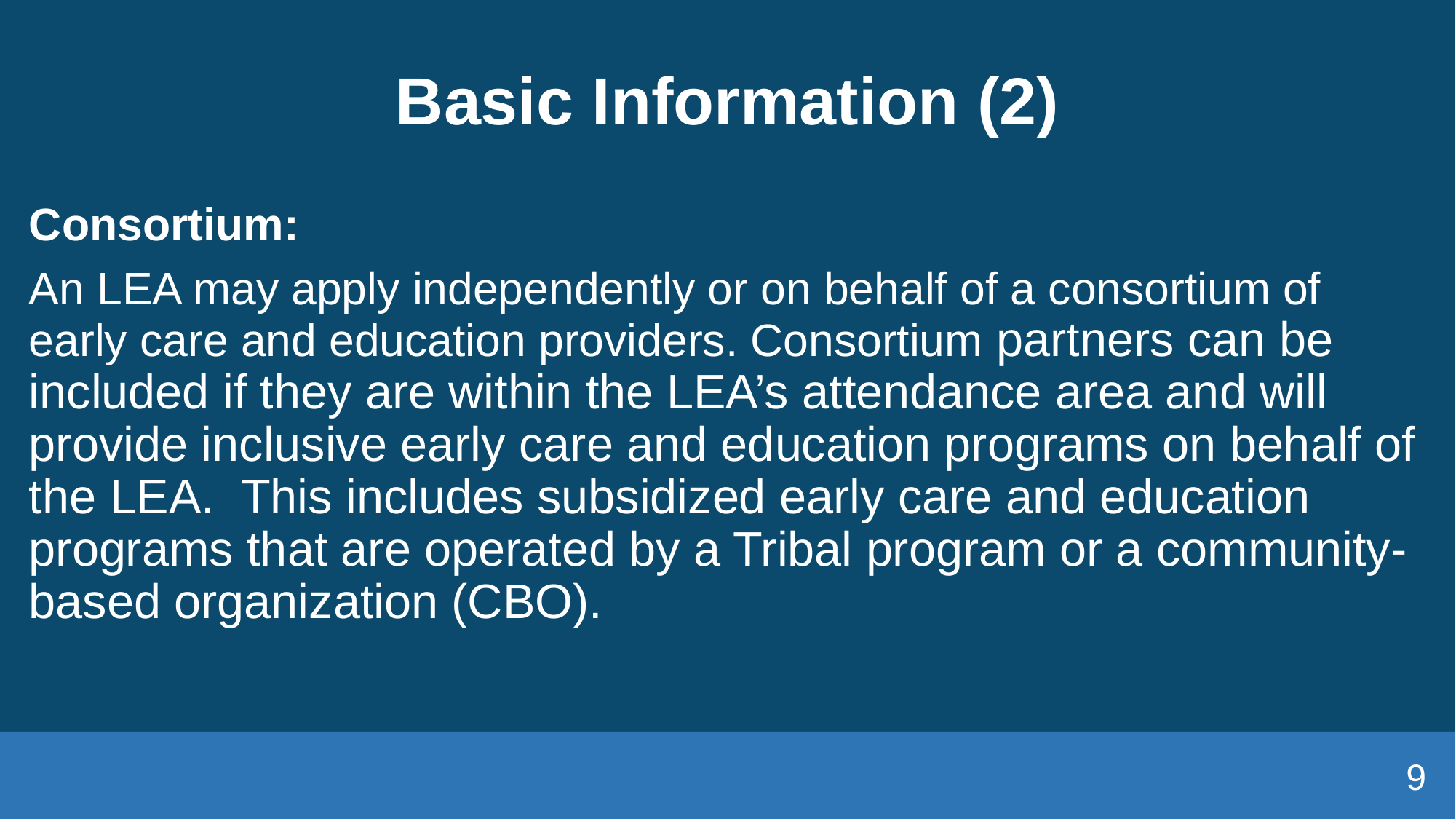

# Basic Information (2)
Consortium:
An LEA may apply independently or on behalf of a consortium of early care and education providers. Consortium partners can be included if they are within the LEA’s attendance area and will provide inclusive early care and education programs on behalf of the LEA.  This includes subsidized early care and education programs that are operated by a Tribal program or a community-based organization (CBO).

9